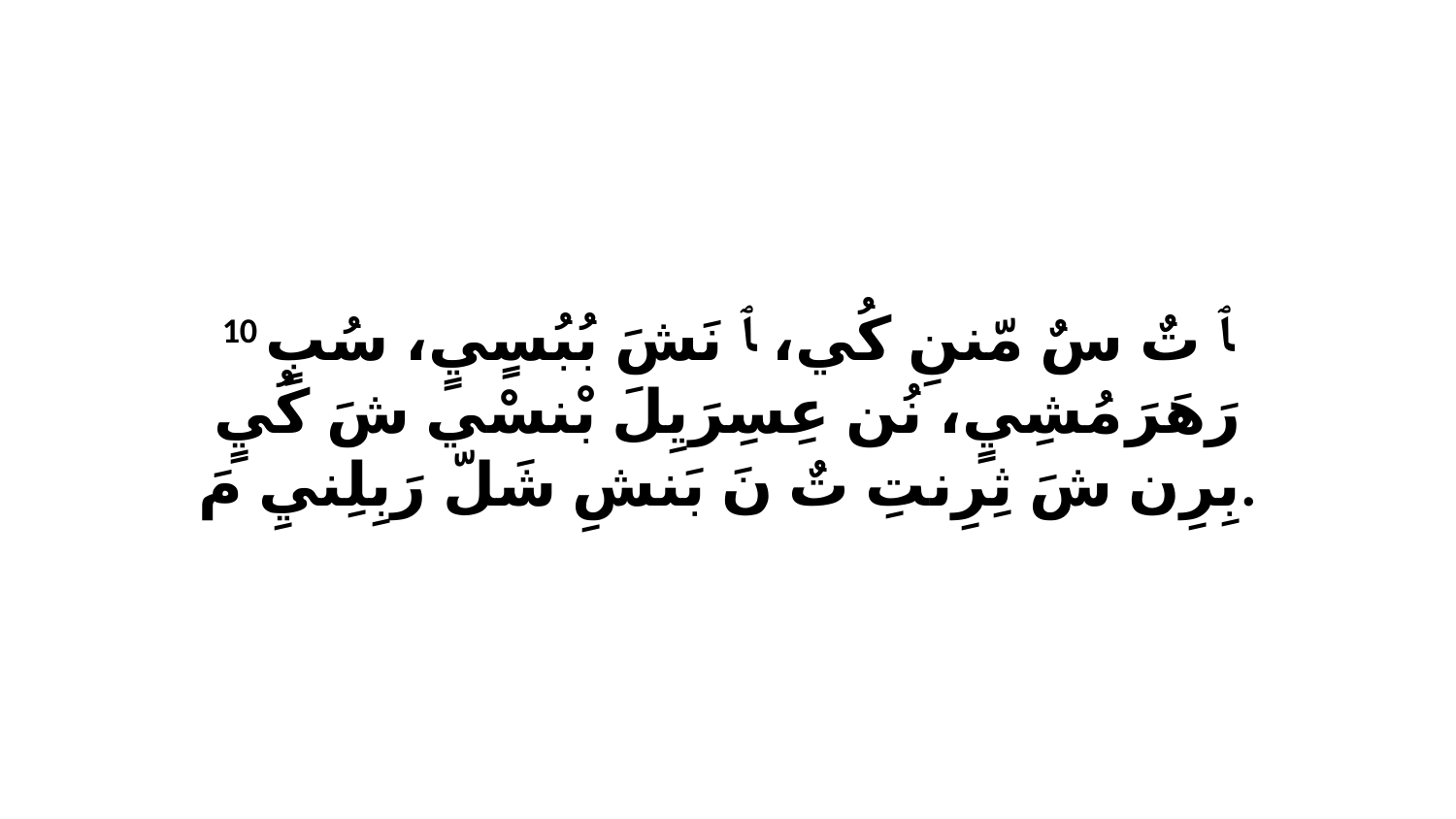

10 ﭑ تٌ سٌ مّننِ كُي، ﭑ نَشَ بُبُسٍيٍ، سُبٍ رَهَرَ مُشِيٍ، نُن عِسِرَيِلَ بْنسْي شَ كُيٍ بِرِن شَ ثِرِنتِ تٌ نَ بَنشِ شَلّ رَبِلِنيِ مَ.